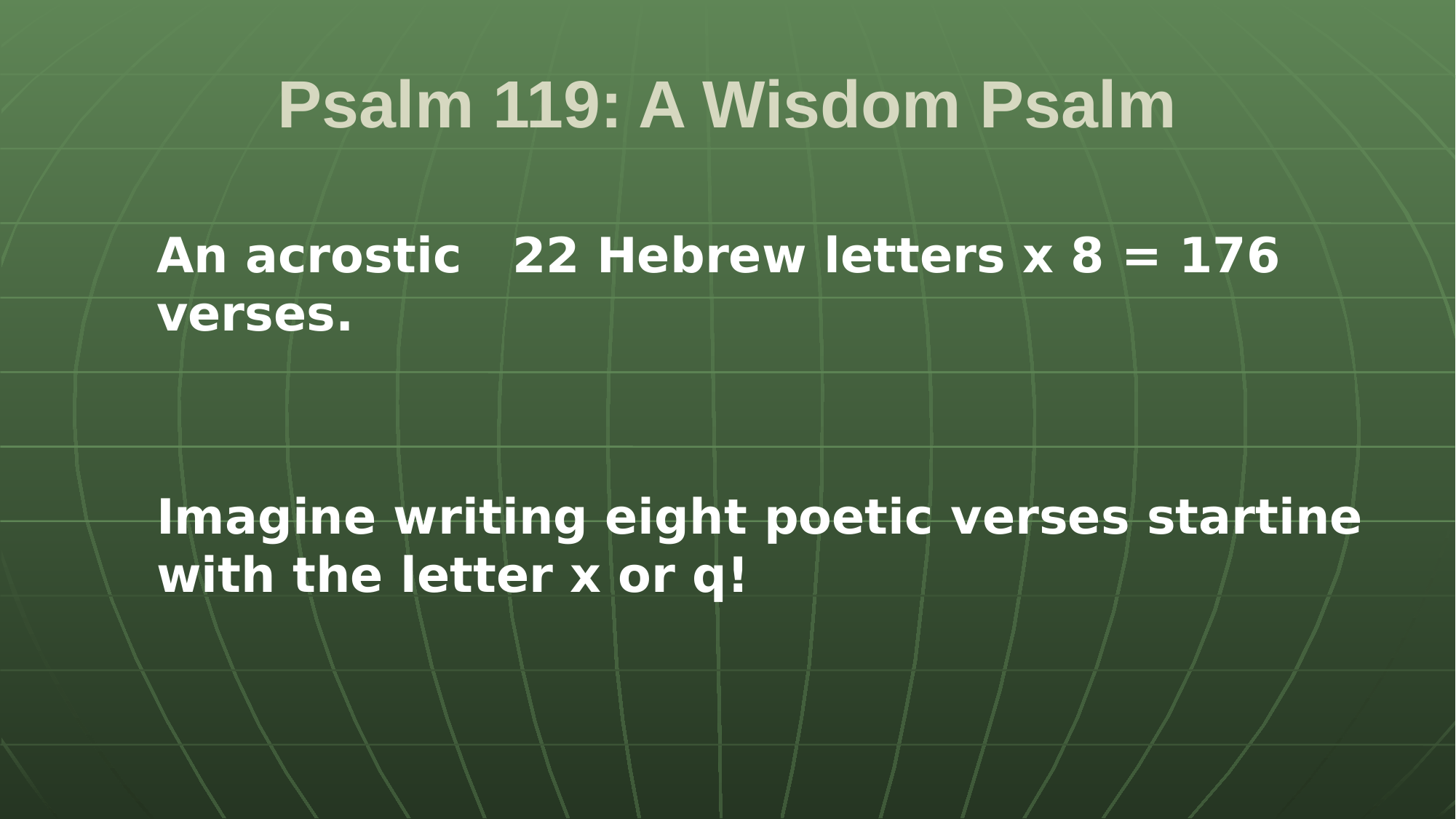

# Psalm 119: A Wisdom Psalm
An acrostic   22 Hebrew letters x 8 = 176 verses.

Imagine writing eight poetic verses startine with the letter x or q!